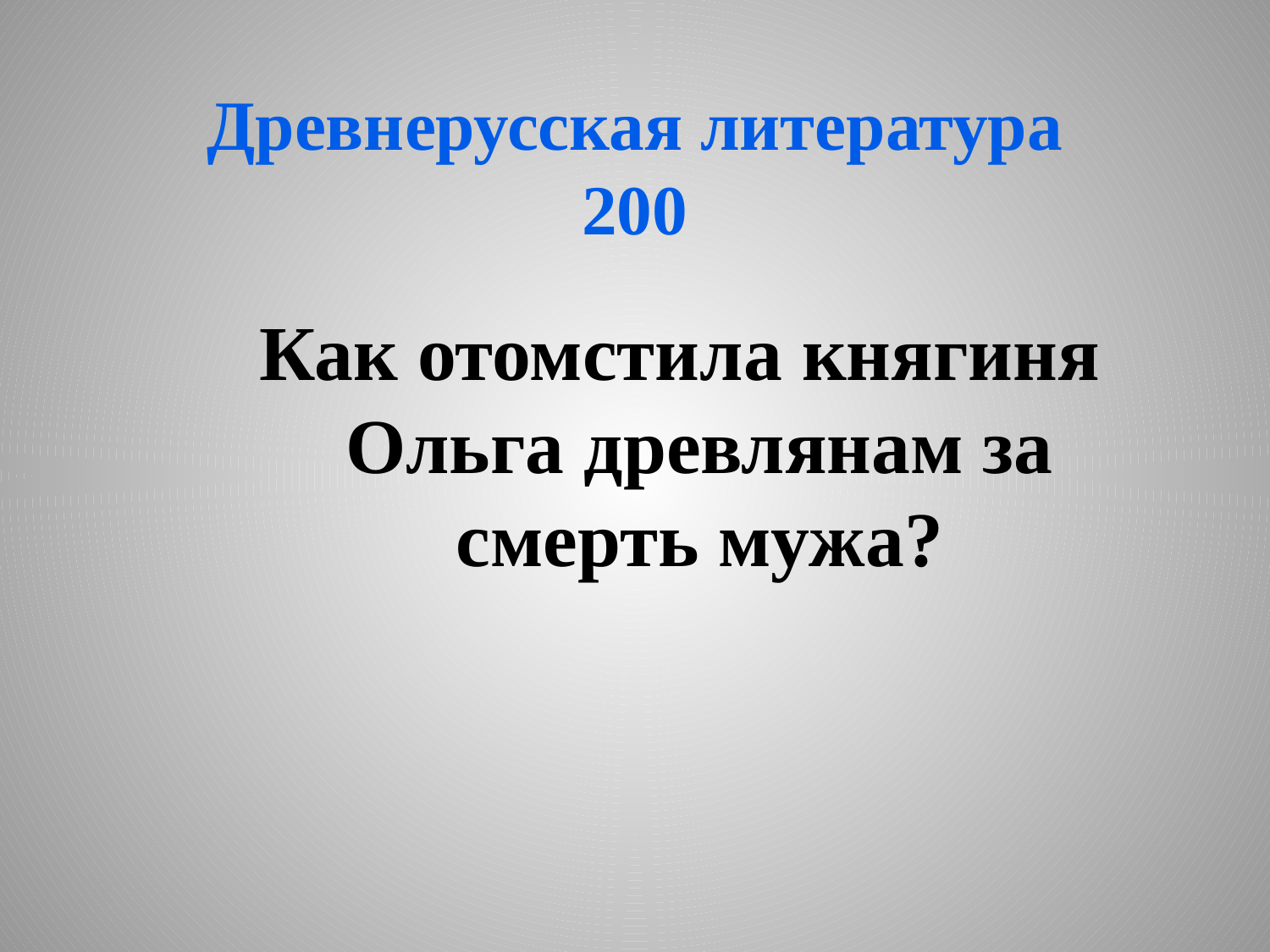

# Древнерусская литература 200

Как отомстила княгиня Ольга древлянам за смерть мужа?